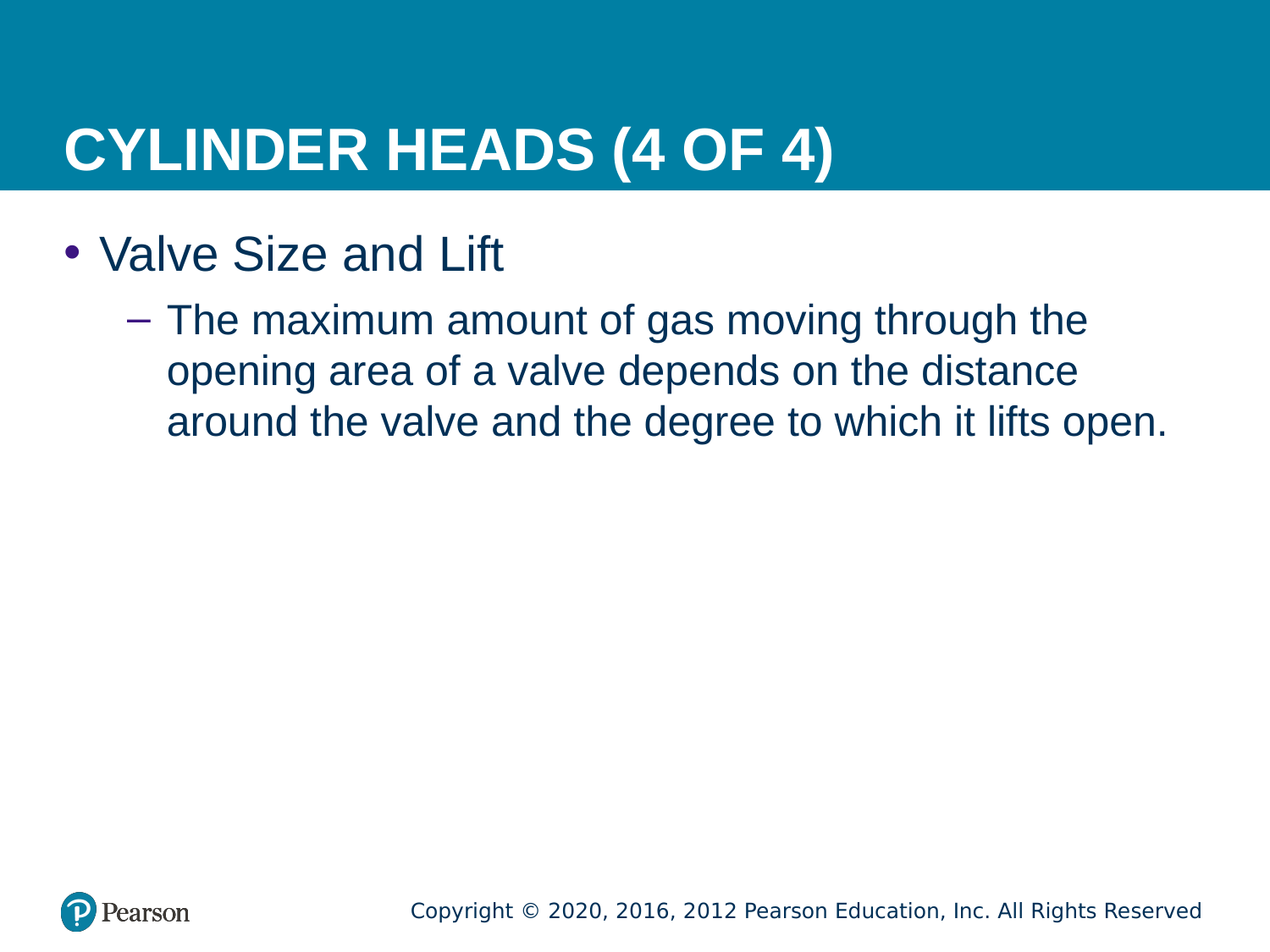

# CYLINDER HEADS (4 OF 4)
Valve Size and Lift
The maximum amount of gas moving through the opening area of a valve depends on the distance around the valve and the degree to which it lifts open.